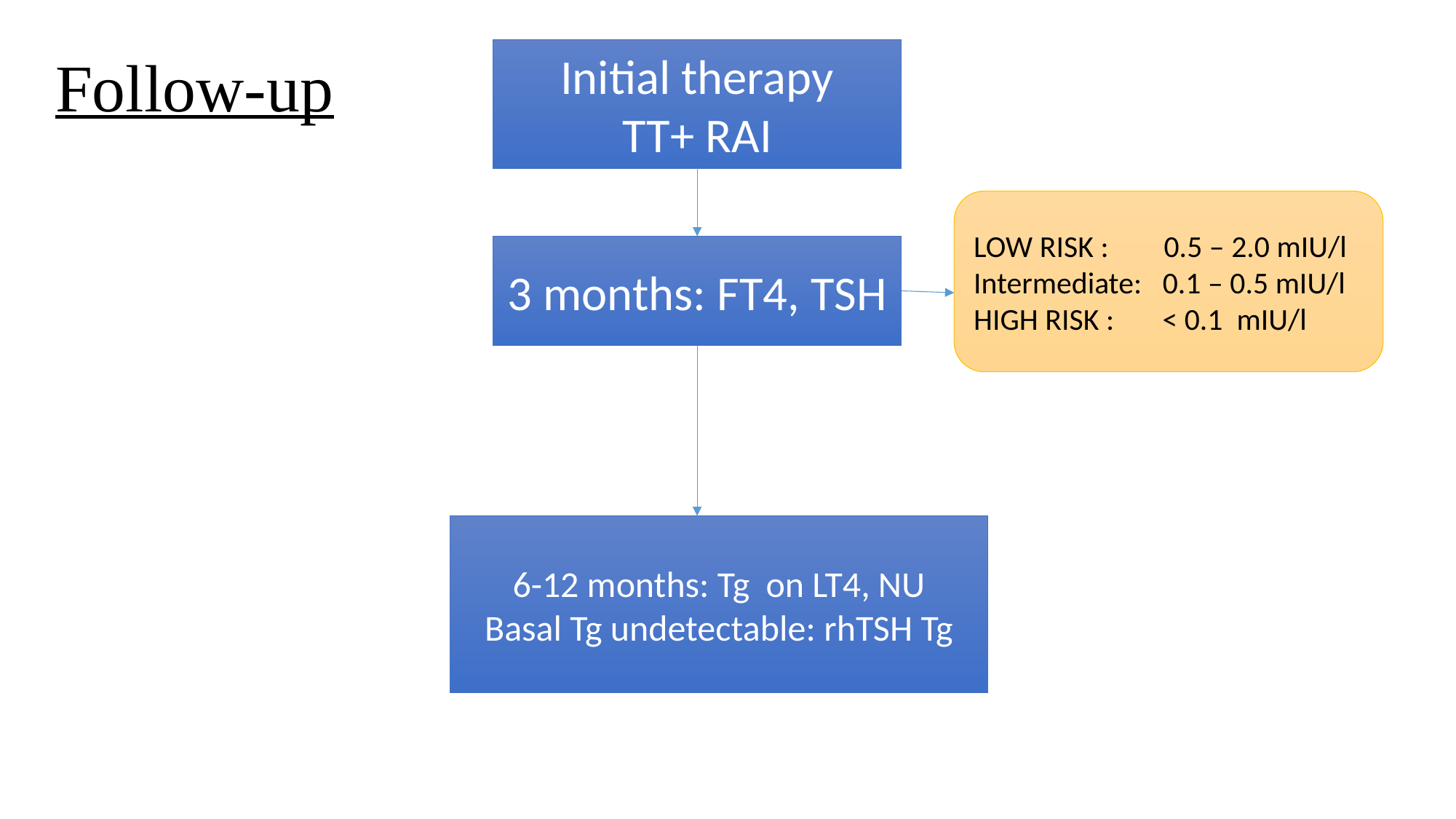

Follow-up
Initial therapy
TT+ RAI
LOW RISK :        0.5 – 2.0 mIU/l
Intermediate:   0.1 – 0.5 mIU/l
HIGH RISK :       < 0.1  mIU/l
3 months: FT4, TSH
6-12 months: Tg  on LT4, NU
Basal Tg undetectable: rhTSH Tg